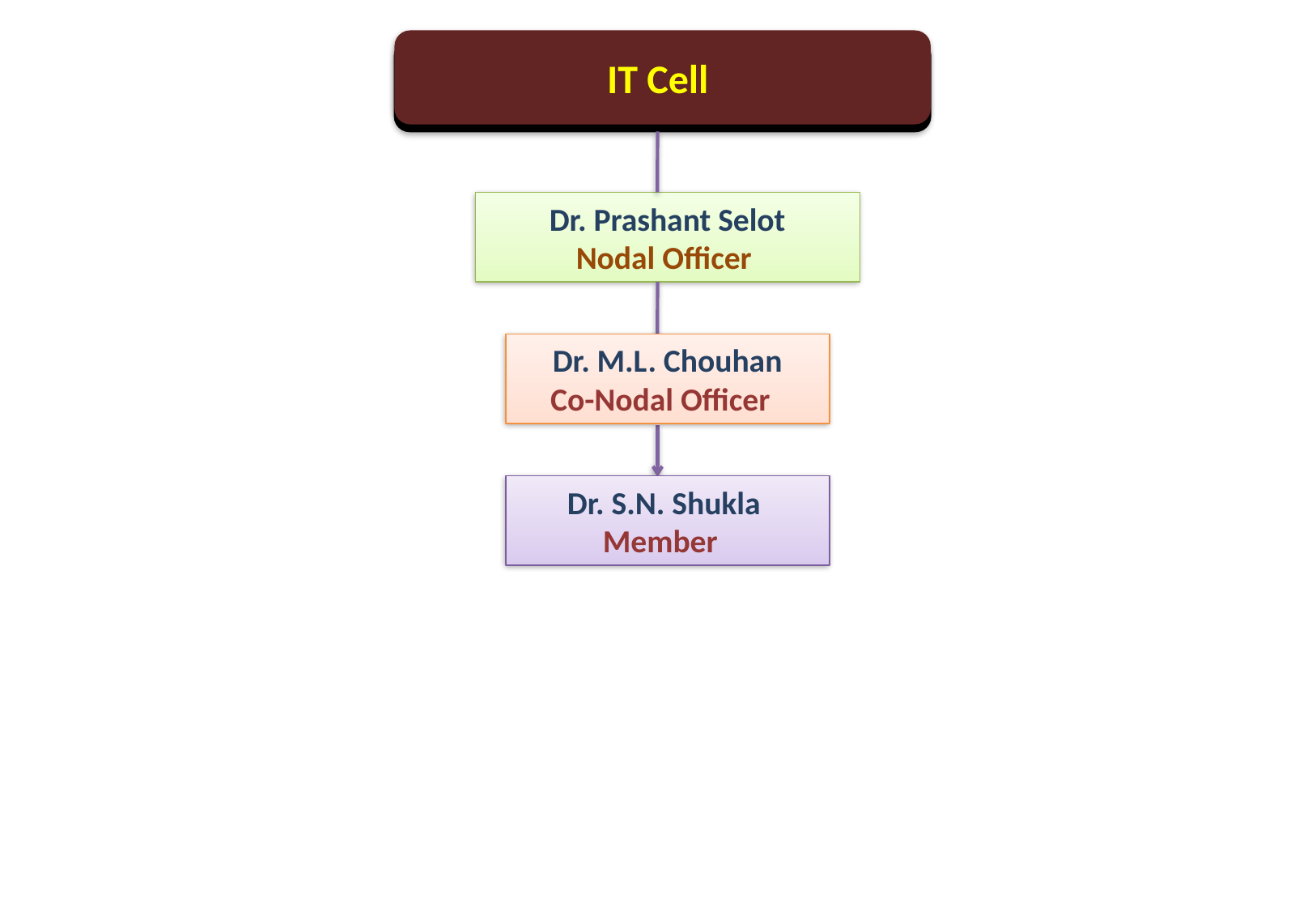

IT Cell

Dr. Prashant Selot
Nodal Officer
Dr. M.L. Chouhan
Co-Nodal Officer
Dr. S.N. Shukla
Member